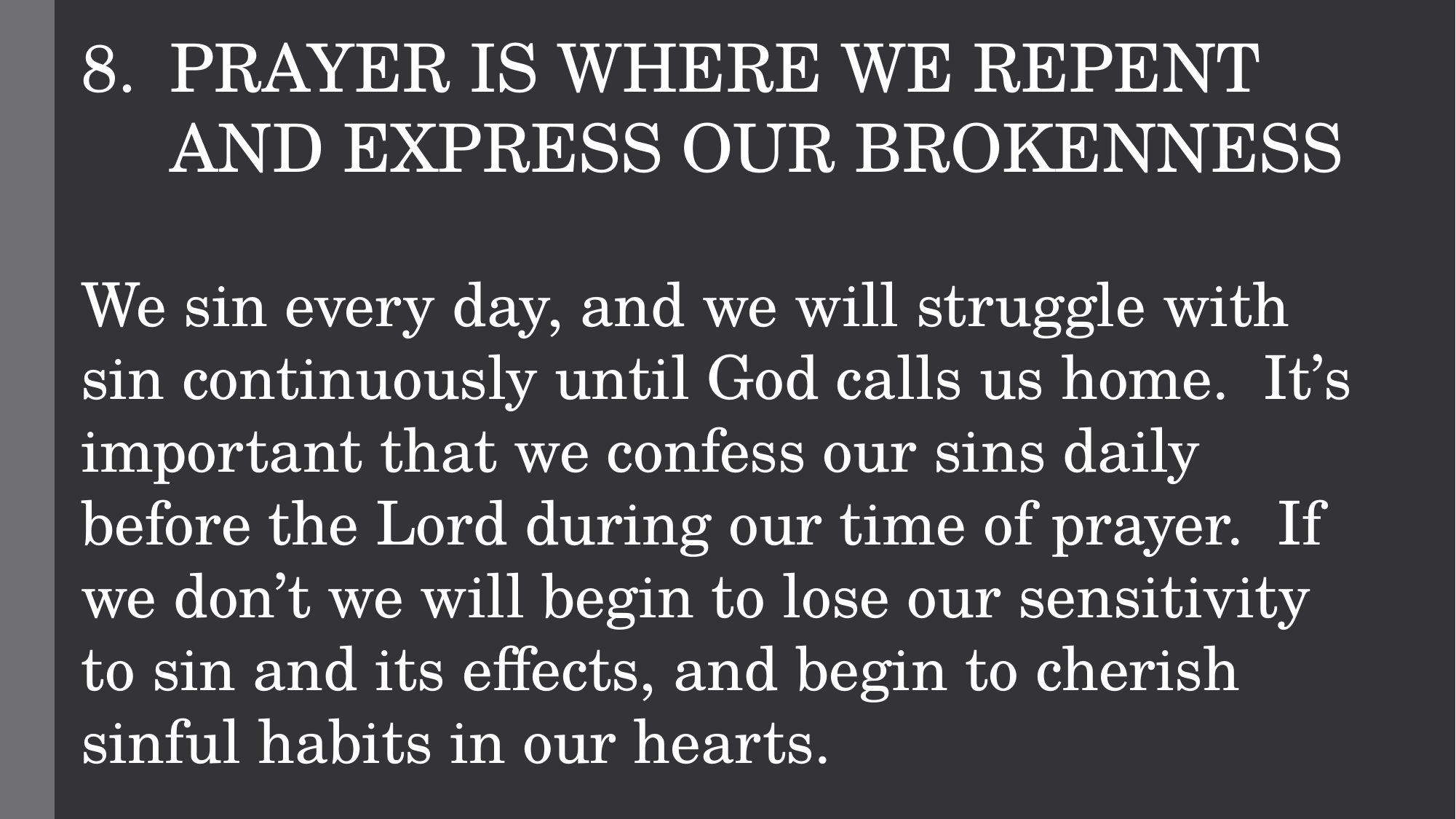

PRAYER IS WHERE WE REPENT AND EXPRESS OUR BROKENNESS

We sin every day, and we will struggle with sin continuously until God calls us home.  It’s important that we confess our sins daily before the Lord during our time of prayer.  If we don’t we will begin to lose our sensitivity to sin and its effects, and begin to cherish sinful habits in our hearts.
#